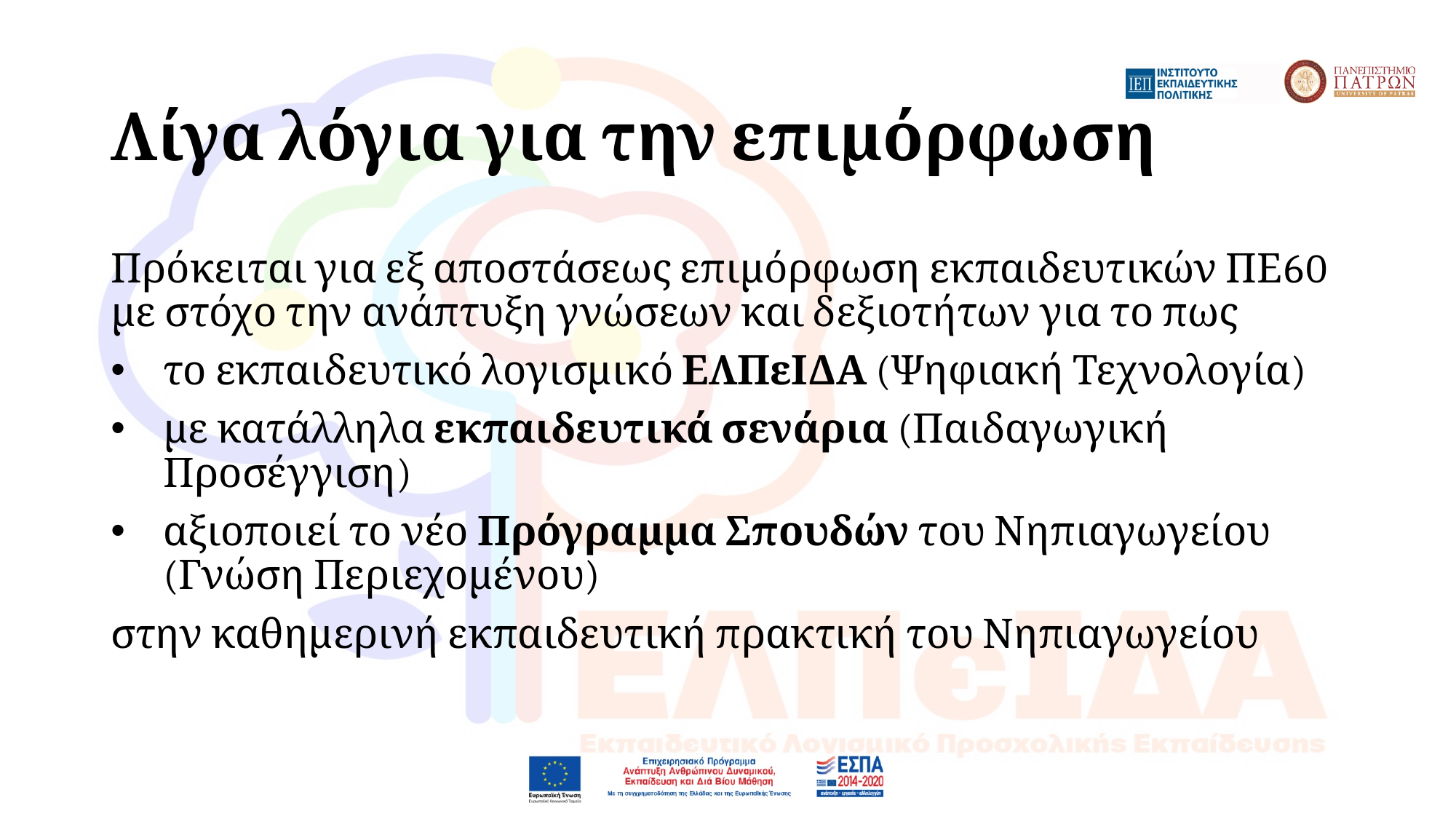

# Λίγα λόγια για την επιμόρφωση
Πρόκειται για εξ αποστάσεως επιμόρφωση εκπαιδευτικών ΠΕ60 με στόχο την ανάπτυξη γνώσεων και δεξιοτήτων για το πως
το εκπαιδευτικό λογισμικό ΕΛΠεΙΔΑ (Ψηφιακή Τεχνολογία)
με κατάλληλα εκπαιδευτικά σενάρια (Παιδαγωγική Προσέγγιση)
αξιοποιεί το νέο Πρόγραμμα Σπουδών του Νηπιαγωγείου (Γνώση Περιεχομένου)
στην καθημερινή εκπαιδευτική πρακτική του Νηπιαγωγείου